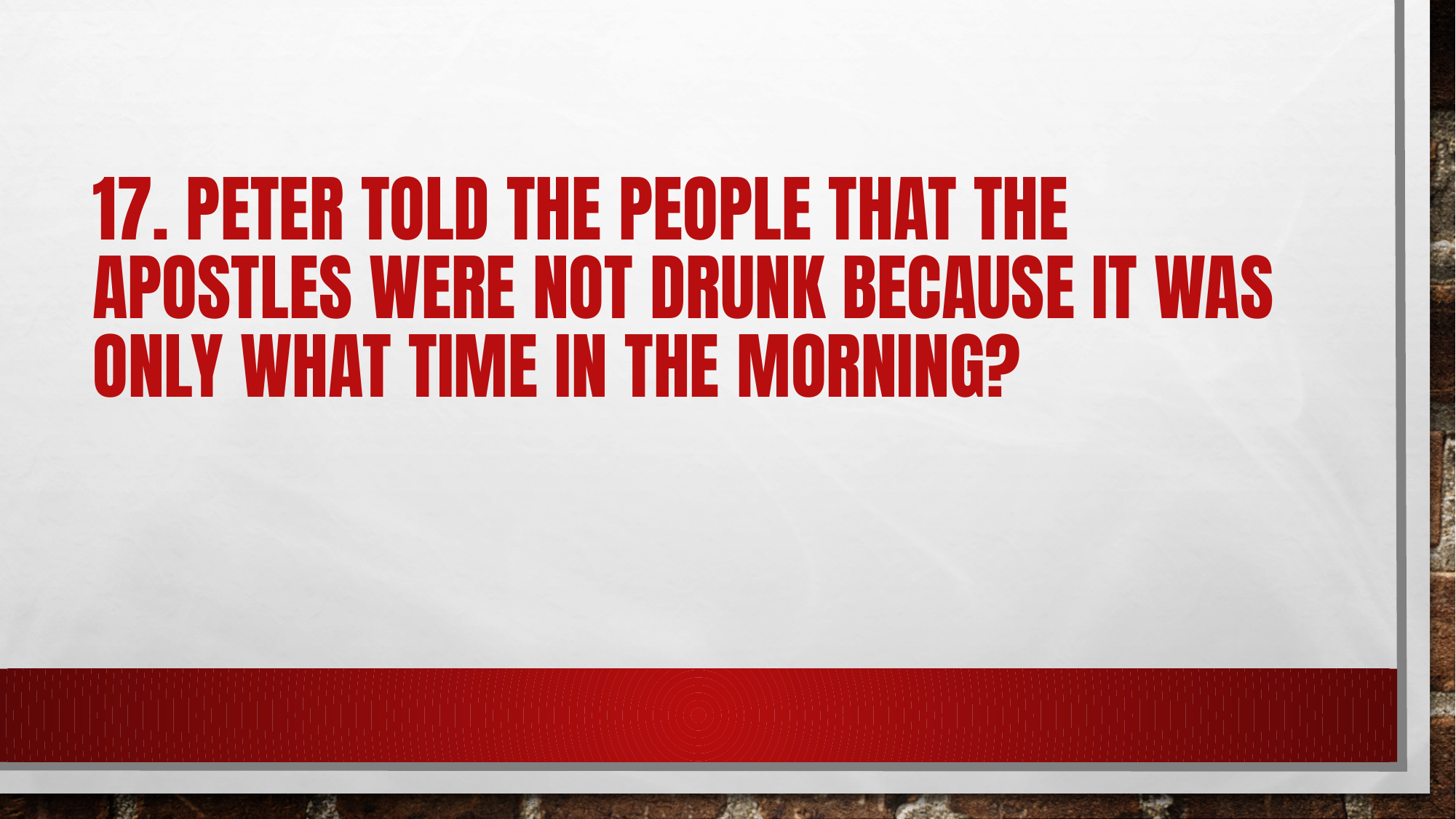

# 17. Peter told the people that the apostles were not drunk because it was only what time in the morning?